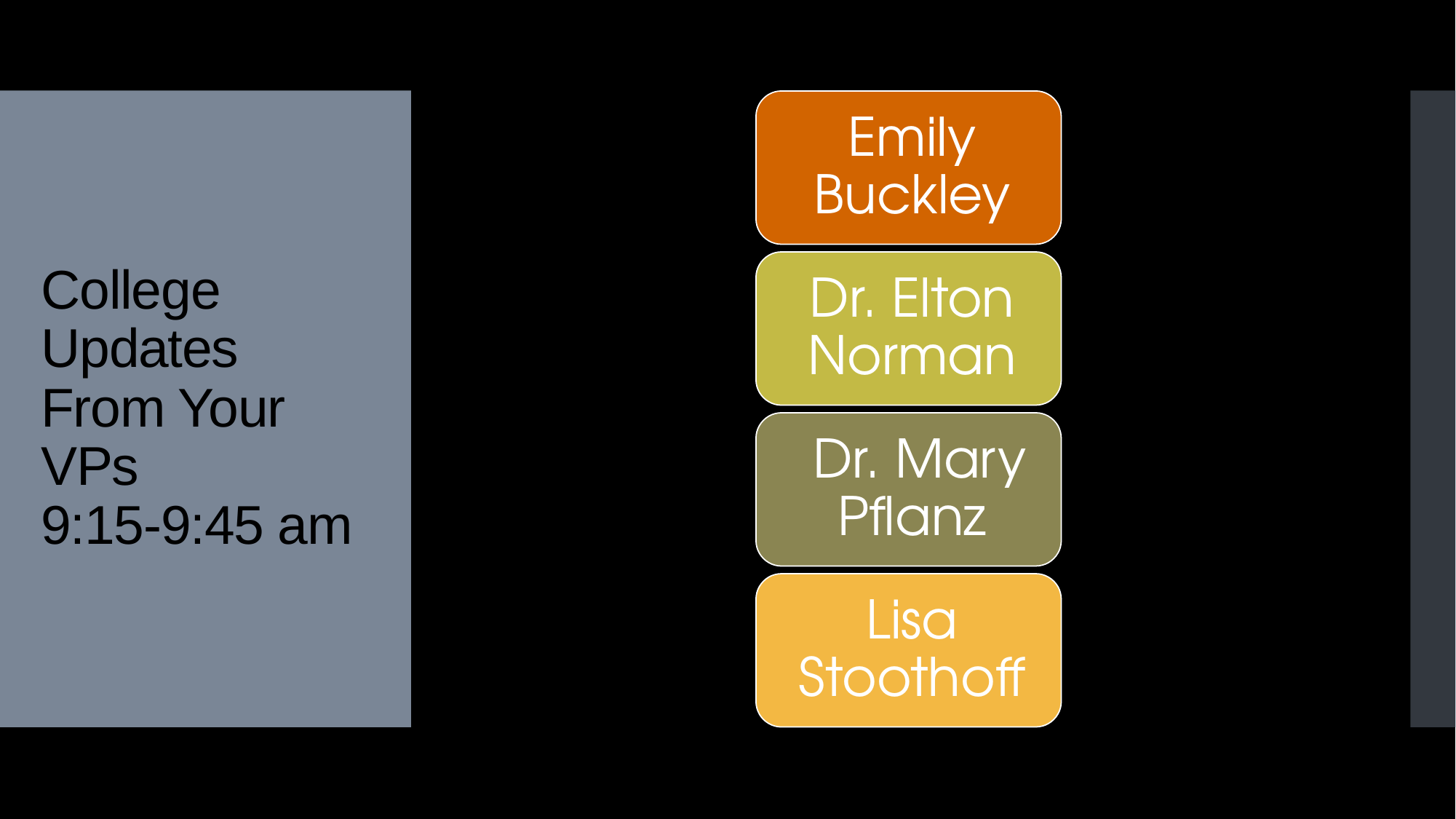

Emily Buckley
Dr. Elton Norman
 Dr. Mary Pflanz
Lisa Stoothoff
# College Updates From Your VPs 9:15-9:45 am